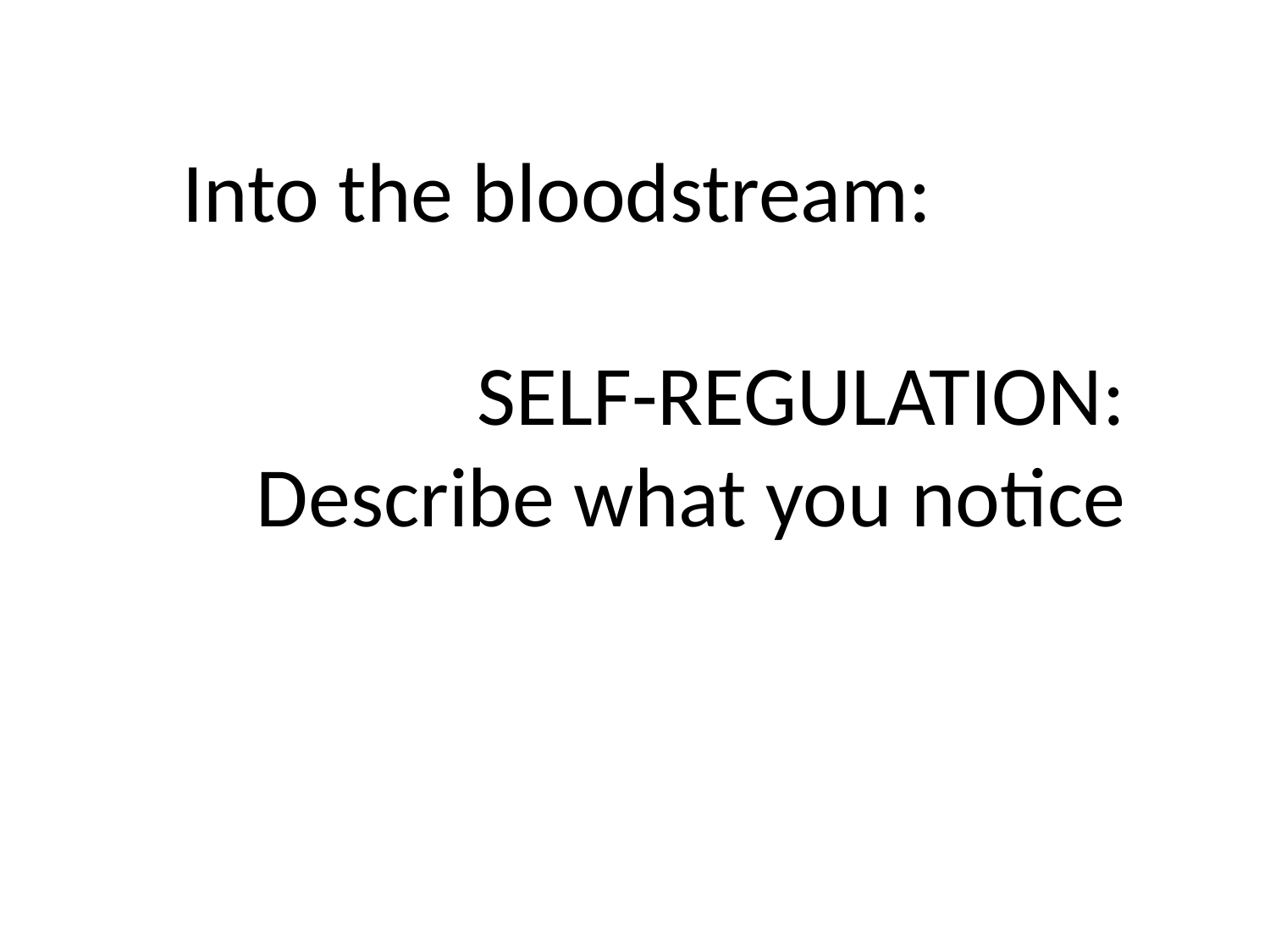

Into the bloodstream:

SELF-REGULATION:
Describe what you notice